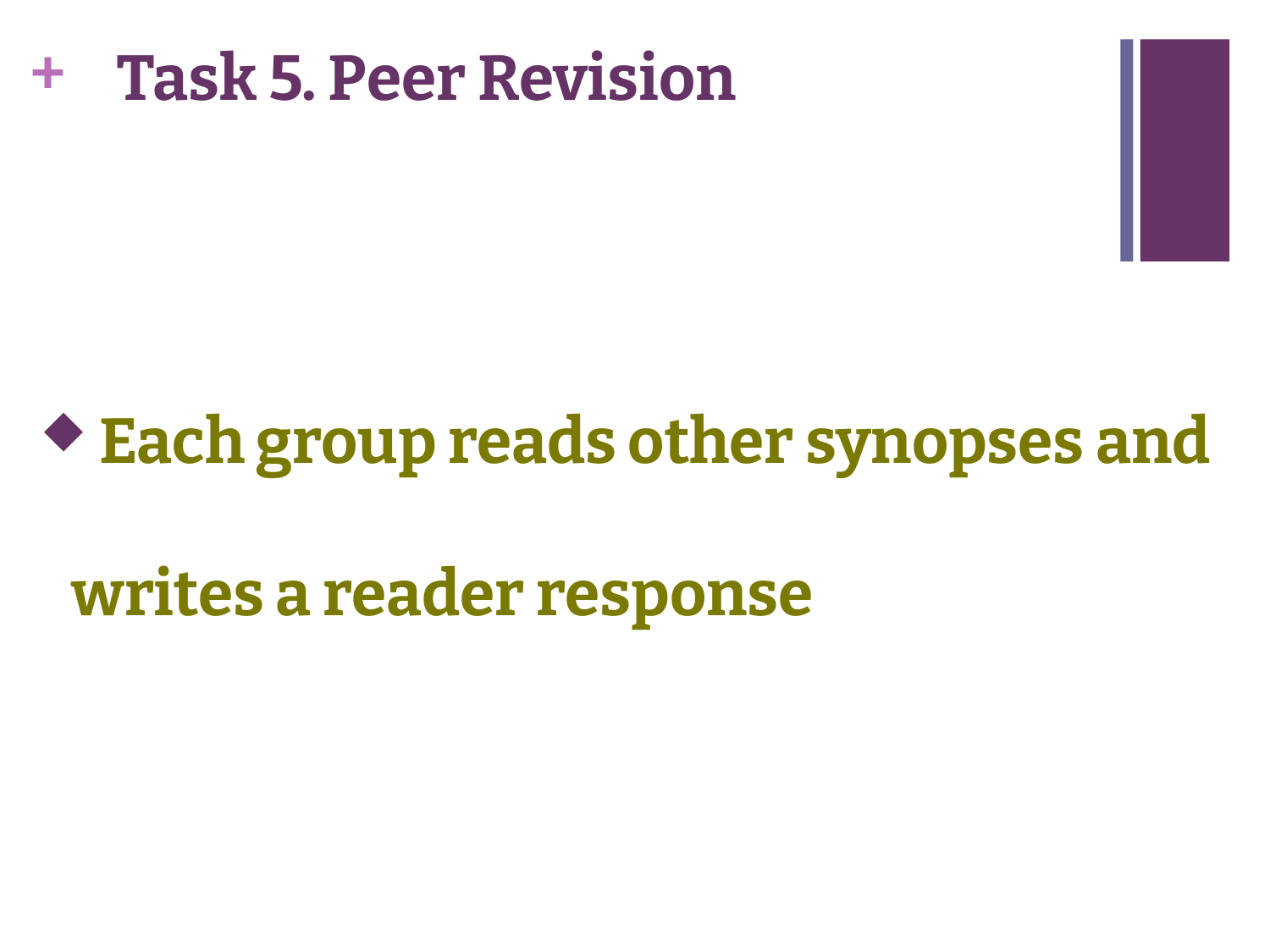

# Task 5. Peer Revision
 Each group reads other synopses and writes a reader response